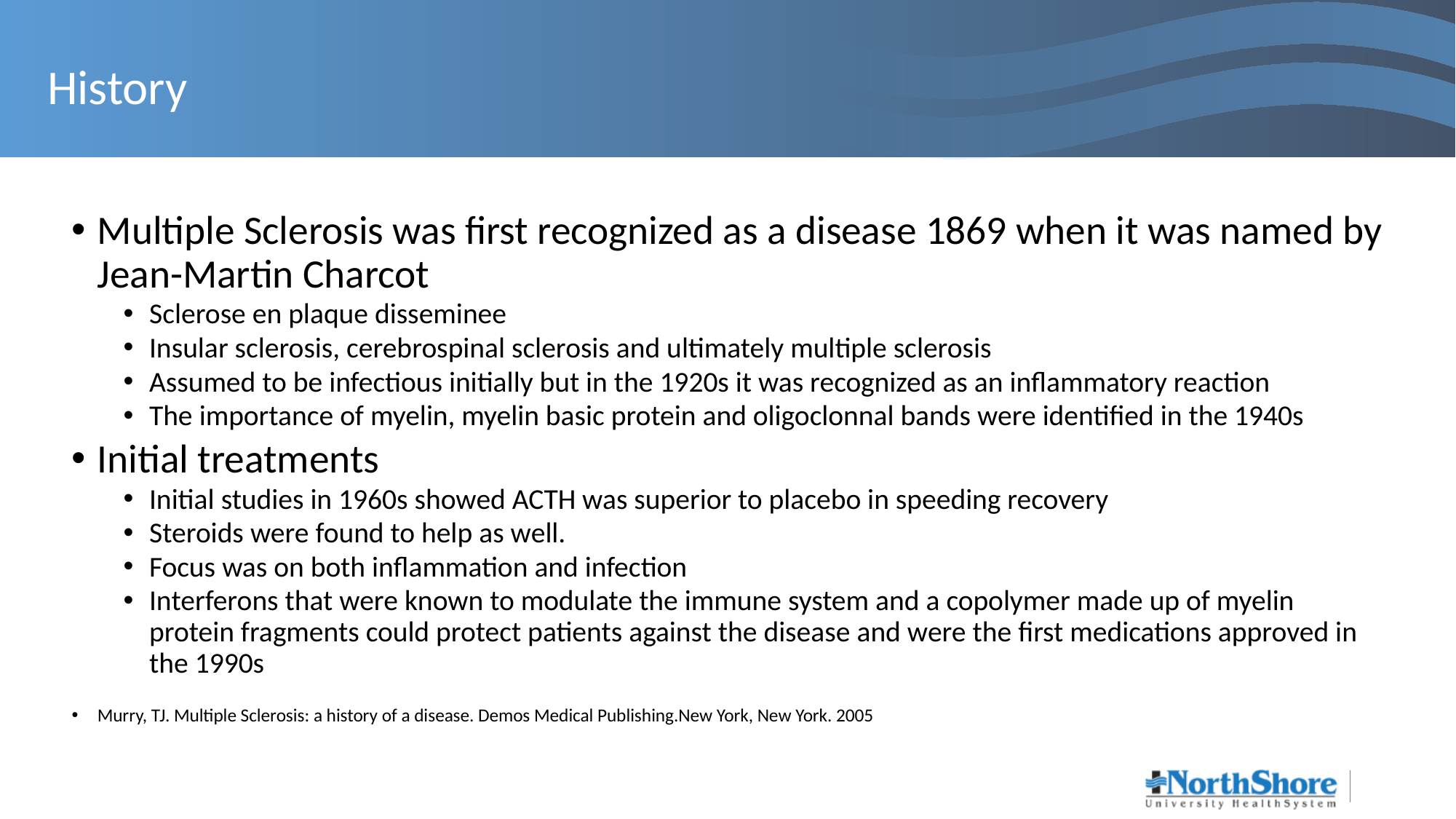

# History

Multiple Sclerosis was first recognized as a disease 1869 when it was named by Jean-Martin Charcot
Sclerose en plaque disseminee
Insular sclerosis, cerebrospinal sclerosis and ultimately multiple sclerosis
Assumed to be infectious initially but in the 1920s it was recognized as an inflammatory reaction
The importance of myelin, myelin basic protein and oligoclonnal bands were identified in the 1940s
Initial treatments
Initial studies in 1960s showed ACTH was superior to placebo in speeding recovery
Steroids were found to help as well.
Focus was on both inflammation and infection
Interferons that were known to modulate the immune system and a copolymer made up of myelin protein fragments could protect patients against the disease and were the first medications approved in the 1990s

Murry, TJ. Multiple Sclerosis: a history of a disease. Demos Medical Publishing.New York, New York. 2005